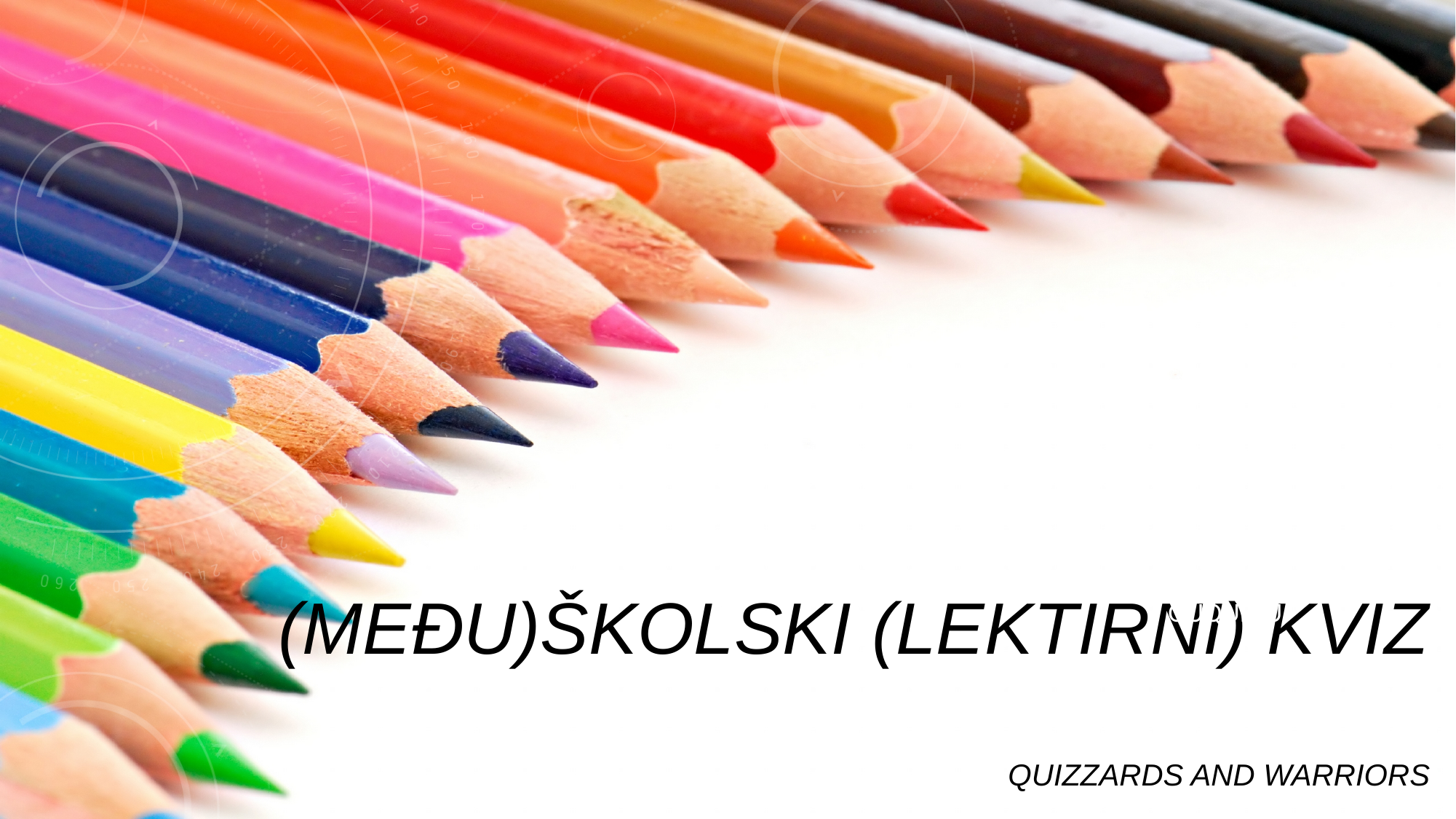

# (među)Školski (lektirni) kviz quizzards and warriors
ququiQu